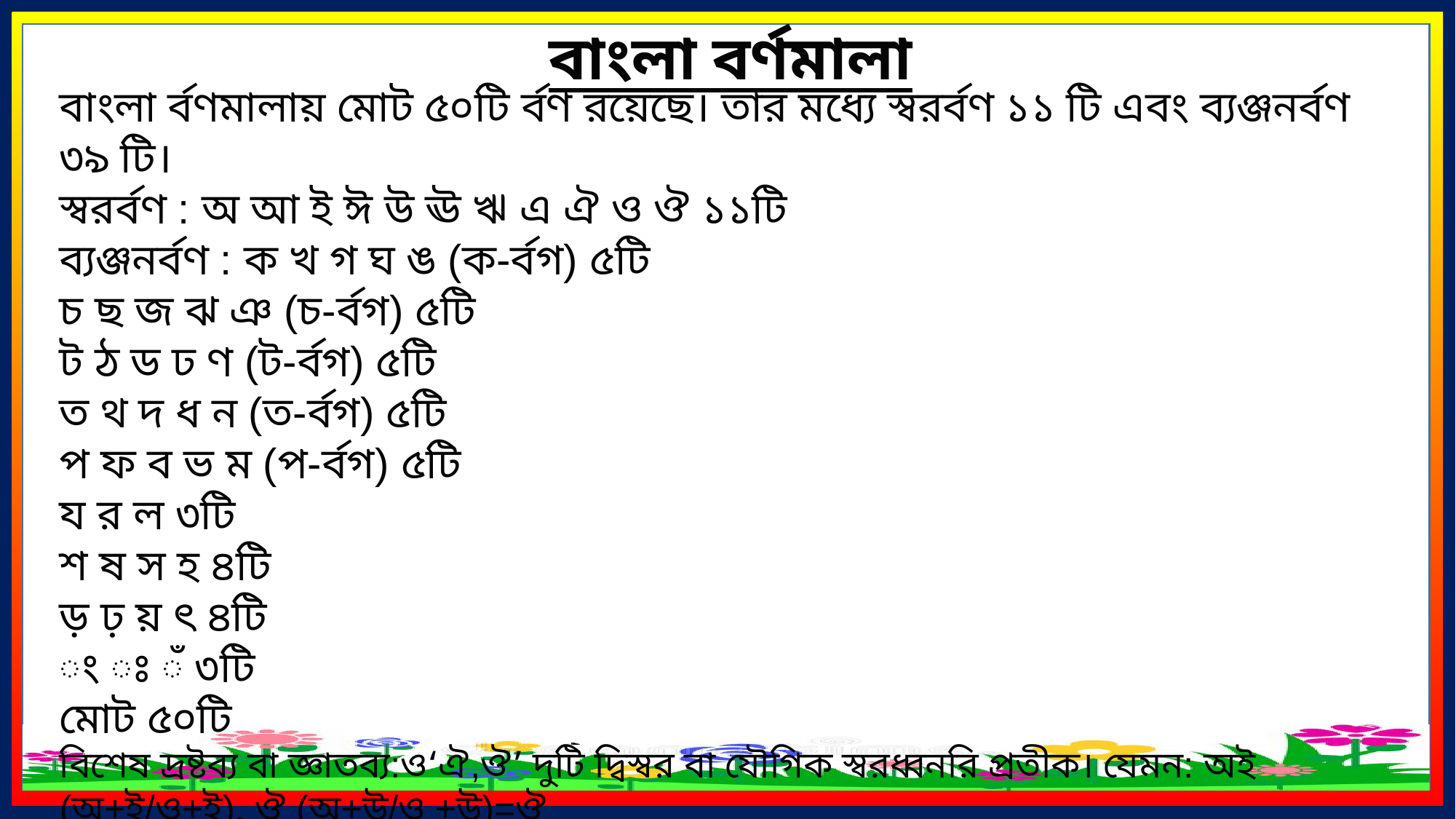

বাংলা বর্ণমালা
বাংলা র্বণমালায় মোট ৫০টি র্বণ রয়েছে। তার মধ্যে স্বরর্বণ ১১ টি এবং ব্যঞ্জনর্বণ ৩৯ টি।
স্বরর্বণ : অ আ ই ঈ উ ঊ ঋ এ ঐ ও ঔ ১১টি
ব্যঞ্জনর্বণ : ক খ গ ঘ ঙ (ক-র্বগ) ৫টি
চ ছ জ ঝ ঞ (চ-র্বগ) ৫টি
ট ঠ ড ঢ ণ (ট-র্বগ) ৫টি
ত থ দ ধ ন (ত-র্বগ) ৫টি
প ফ ব ভ ম (প-র্বগ) ৫টি
য র ল ৩টি
শ ষ স হ ৪টি
ড় ঢ় য় ৎ ৪টি
ং ঃ ঁ ৩টি
মোট ৫০টি
বিশেষ দ্রষ্টব্য বা জ্ঞাতব্য:ও‘ঐ,ঔ’ দুটি দ্বিস্বর বা যৌগিক স্বরধ্বনরি প্রতীক। যেমন: অই (অ+ই/ও+ই), ঔ (অ+উ/ও +উ)=ঔ